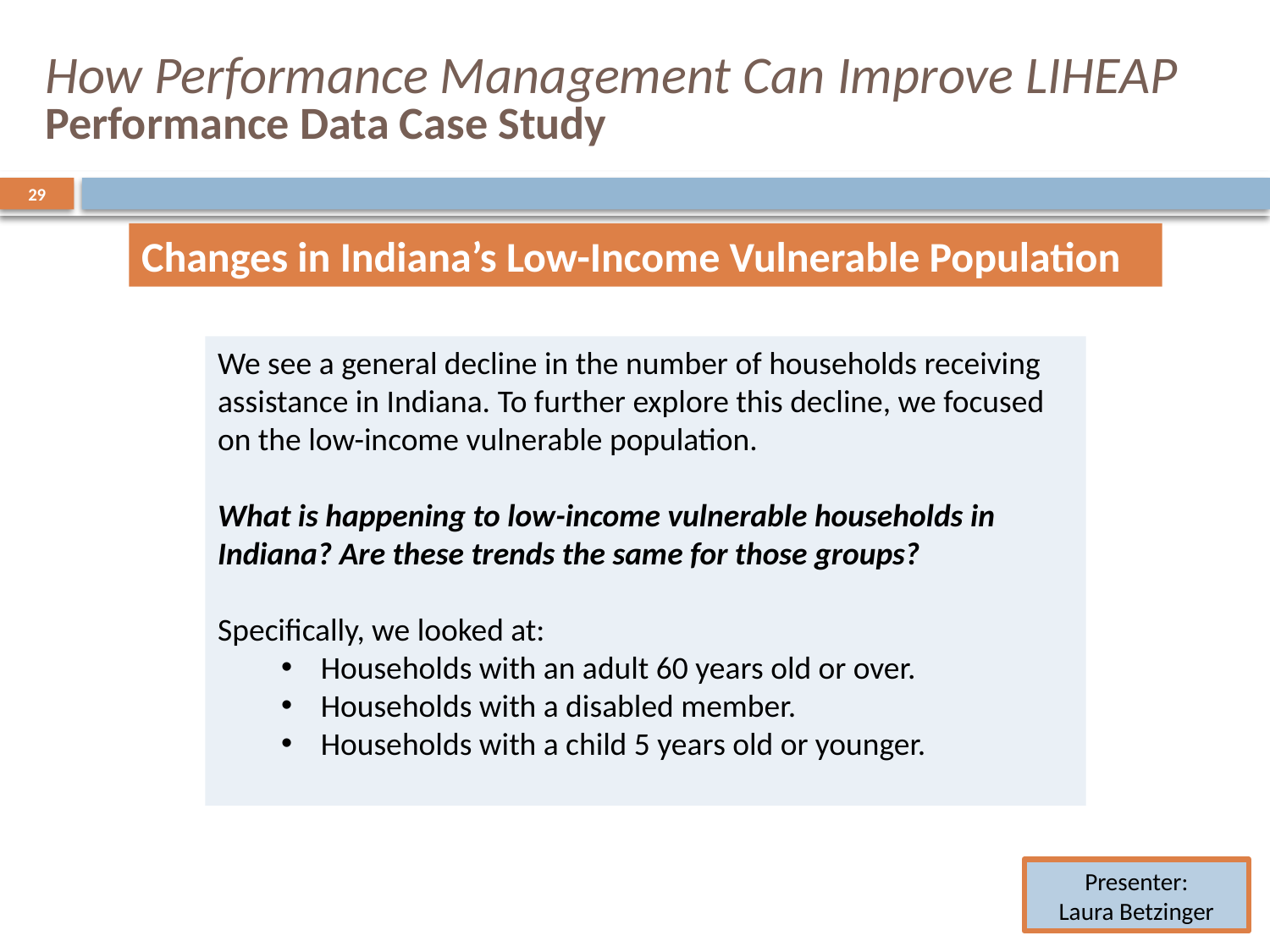

# How Performance Management Can Improve LIHEAP Performance Data Case Study
29
Changes in Indiana’s Low-Income Vulnerable Population
We see a general decline in the number of households receiving assistance in Indiana. To further explore this decline, we focused on the low-income vulnerable population.

What is happening to low-income vulnerable households in Indiana? Are these trends the same for those groups?

Specifically, we looked at:
Households with an adult 60 years old or over.
Households with a disabled member.
Households with a child 5 years old or younger.

Presenter:
Laura Betzinger